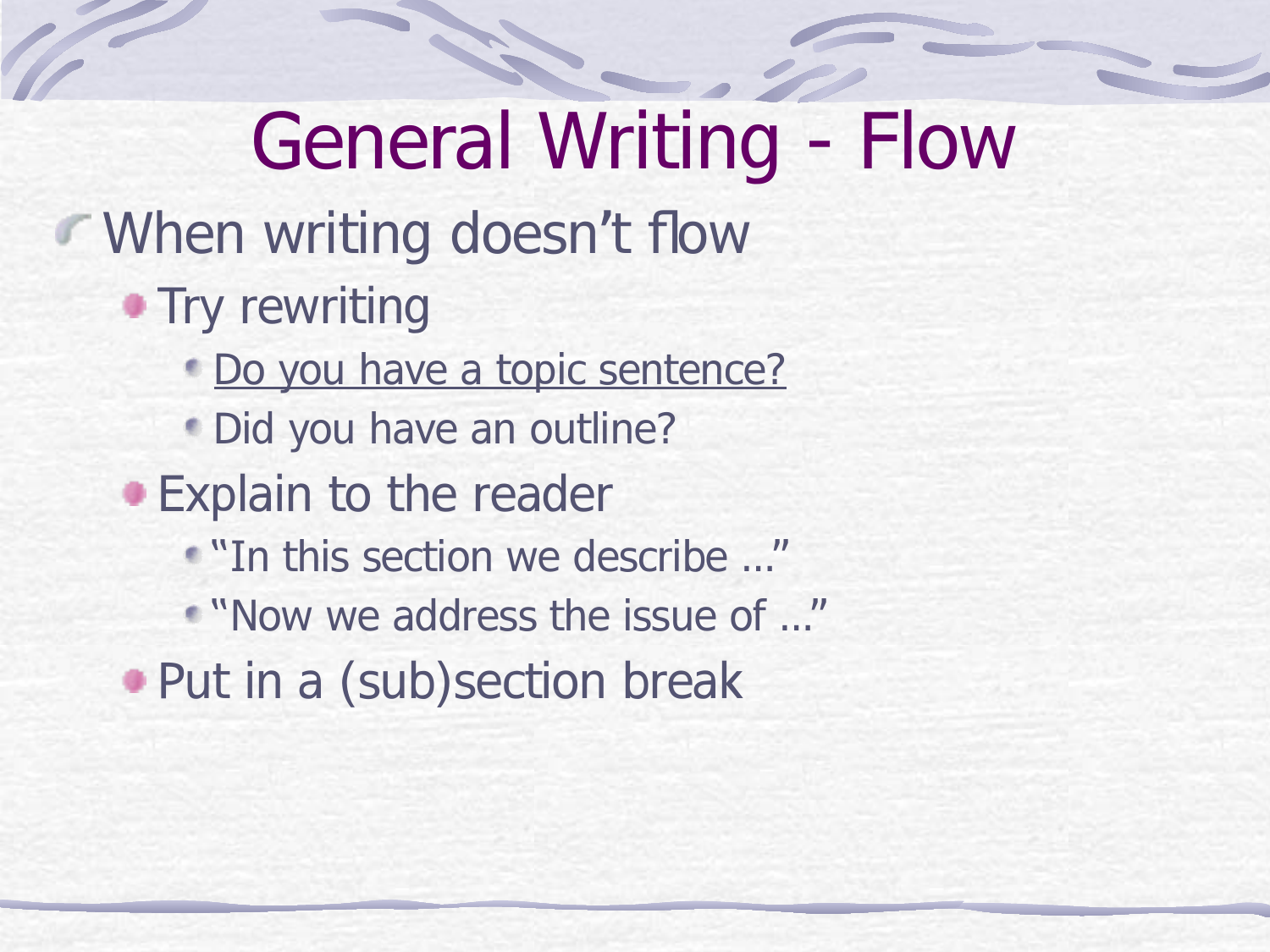

# General Writing - Flow
When writing doesn’t flow
Try rewriting
Do you have a topic sentence?
Did you have an outline?
Explain to the reader
“In this section we describe …”
“Now we address the issue of …”
Put in a (sub)section break